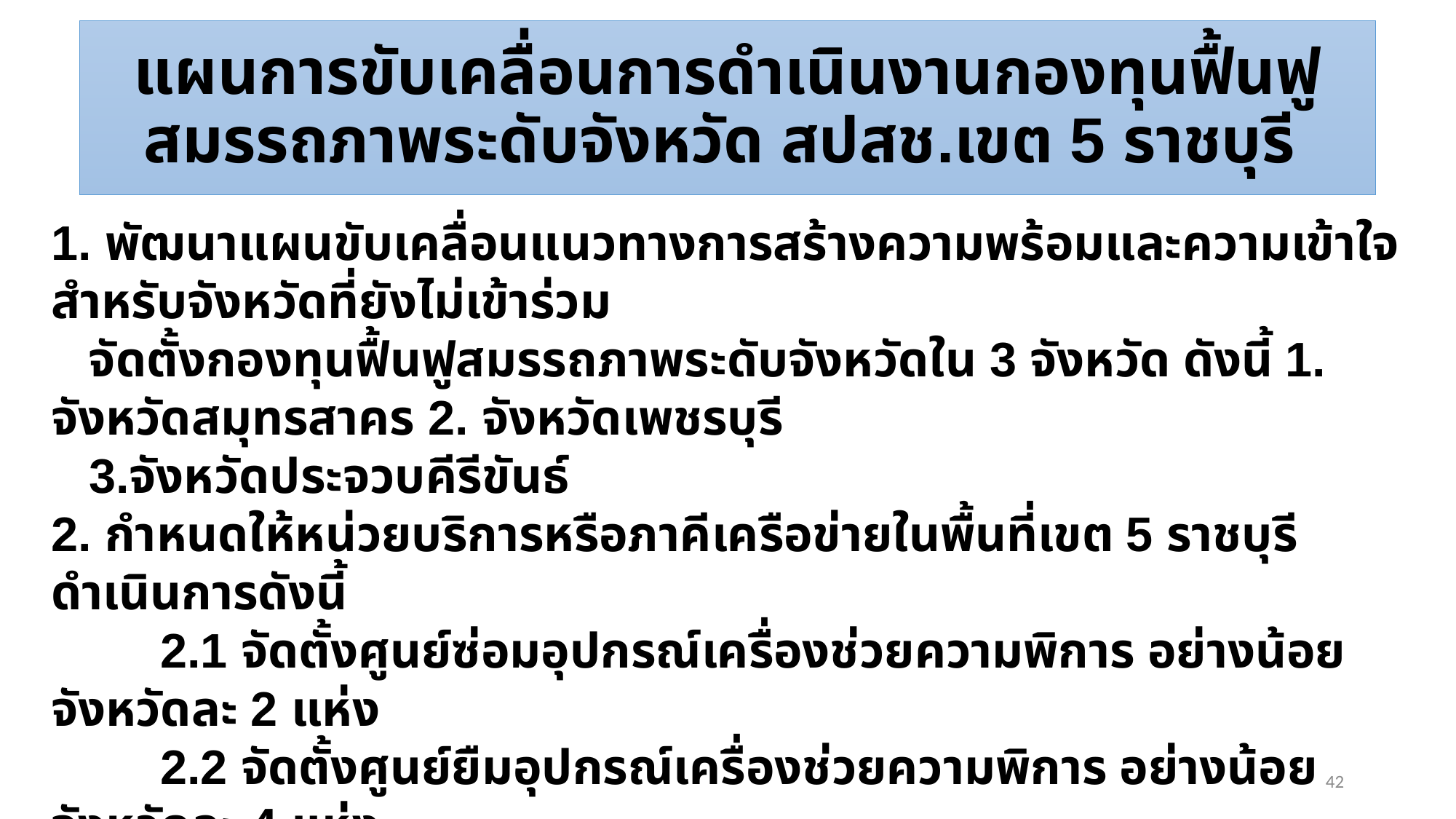

# แผนการขับเคลื่อนการดำเนินงานกองทุนฟื้นฟูสมรรถภาพระดับจังหวัด สปสช.เขต 5 ราชบุรี
1. พัฒนาแผนขับเคลื่อนแนวทางการสร้างความพร้อมและความเข้าใจสำหรับจังหวัดที่ยังไม่เข้าร่วม
   จัดตั้งกองทุนฟื้นฟูสมรรถภาพระดับจังหวัดใน 3 จังหวัด ดังนี้ 1. จังหวัดสมุทรสาคร 2. จังหวัดเพชรบุรี
   3.จังหวัดประจวบคีรีขันธ์
2. กำหนดให้หน่วยบริการหรือภาคีเครือข่ายในพื้นที่เขต 5 ราชบุรี ดำเนินการดังนี้
	2.1 จัดตั้งศูนย์ซ่อมอุปกรณ์เครื่องช่วยความพิการ อย่างน้อยจังหวัดละ 2 แห่ง
	2.2 จัดตั้งศูนย์ยืมอุปกรณ์เครื่องช่วยความพิการ อย่างน้อยจังหวัดละ 4 แห่ง
	2.3 จัดตั้งศูนย์ฟื้นฟู สุขใจ ใกล้บ้าน อย่างน้อยจังหวัดละ 2 แห่ง
3. กองทุนฟื้นฟูสมรรถภาพระดับจังหวัดเดิม มีการใช้เงินสมทบในปี 2566 ไม่น้อยกว่า ร้อยละ 90 และ
   จังหวัดที่เข้าใหม่ มีการใช้เงินสมทบในปี 2566 ไม่น้อยกว่าร้อยละ 50
4. ขอความอนุเคราะห์ อปสข. กระตุ้นการดำเนินงานกองทุนฟื้นฟูสมรรถภาพระดับจังหวัด

42